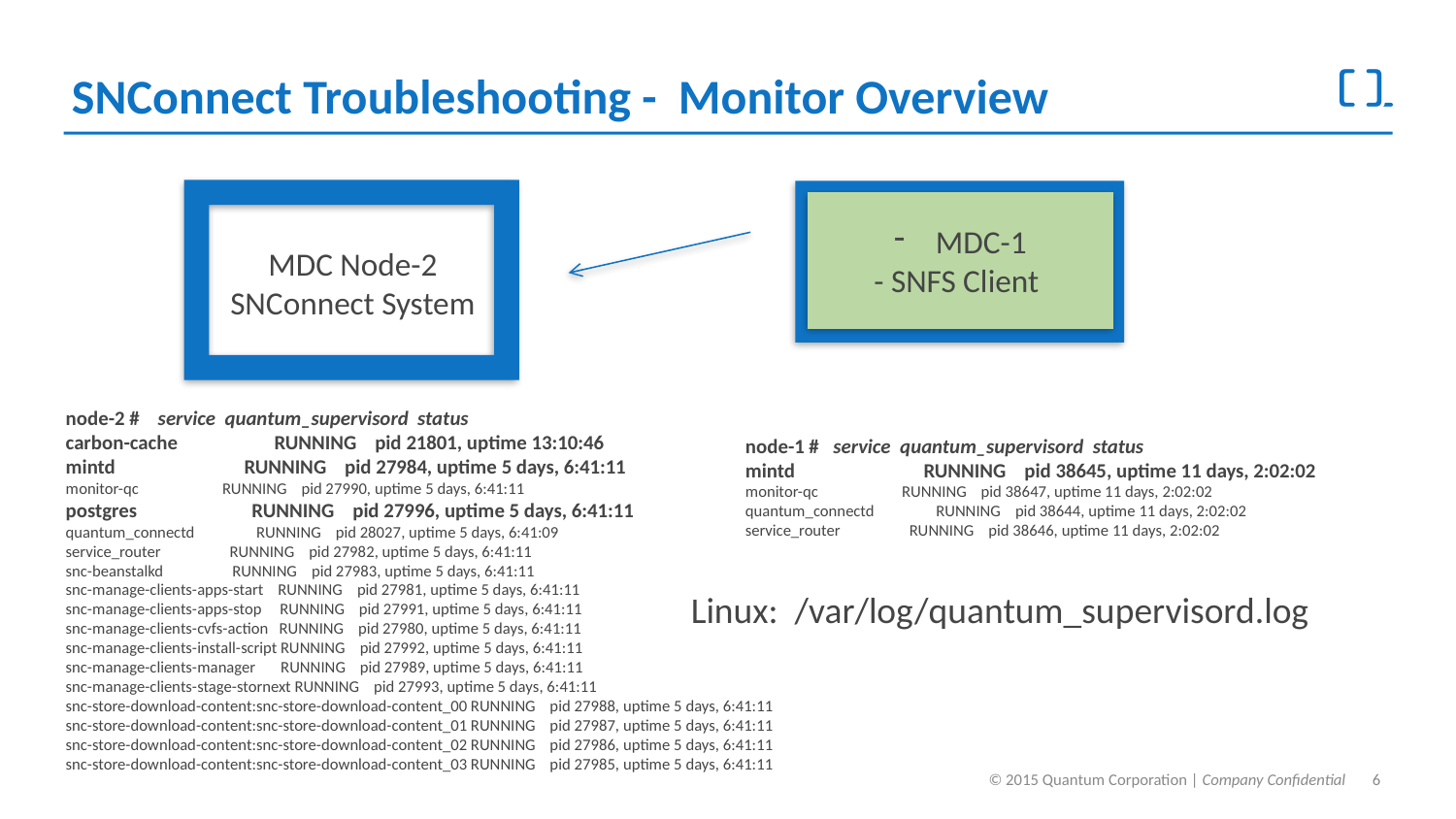

# SNConnect Troubleshooting -  Monitor Overview

 MDC-1
- SNFS Client
MDC Node-2
SNConnect System
node-2 #    service  quantum_supervisord  status
carbon-cache                     RUNNING    pid 21801, uptime 13:10:46
mintd                            RUNNING    pid 27984, uptime 5 days, 6:41:11
monitor-qc                       RUNNING    pid 27990, uptime 5 days, 6:41:11
postgres                         RUNNING    pid 27996, uptime 5 days, 6:41:11
quantum_connectd                 RUNNING    pid 28027, uptime 5 days, 6:41:09
service_router                   RUNNING    pid 27982, uptime 5 days, 6:41:11
snc-beanstalkd                   RUNNING    pid 27983, uptime 5 days, 6:41:11
snc-manage-clients-apps-start    RUNNING    pid 27981, uptime 5 days, 6:41:11
snc-manage-clients-apps-stop     RUNNING    pid 27991, uptime 5 days, 6:41:11
snc-manage-clients-cvfs-action   RUNNING    pid 27980, uptime 5 days, 6:41:11
snc-manage-clients-install-script RUNNING    pid 27992, uptime 5 days, 6:41:11
snc-manage-clients-manager       RUNNING    pid 27989, uptime 5 days, 6:41:11
snc-manage-clients-stage-stornext RUNNING    pid 27993, uptime 5 days, 6:41:11
snc-store-download-content:snc-store-download-content_00 RUNNING    pid 27988, uptime 5 days, 6:41:11
snc-store-download-content:snc-store-download-content_01 RUNNING    pid 27987, uptime 5 days, 6:41:11
snc-store-download-content:snc-store-download-content_02 RUNNING    pid 27986, uptime 5 days, 6:41:11
snc-store-download-content:snc-store-download-content_03 RUNNING    pid 27985, uptime 5 days, 6:41:11
node-1 #   service  quantum_supervisord  status
mintd                            RUNNING    pid 38645, uptime 11 days, 2:02:02
monitor-qc                       RUNNING    pid 38647, uptime 11 days, 2:02:02
quantum_connectd                 RUNNING    pid 38644, uptime 11 days, 2:02:02
service_router                   RUNNING    pid 38646, uptime 11 days, 2:02:02

Linux:  /var/log/quantum_supervisord.log